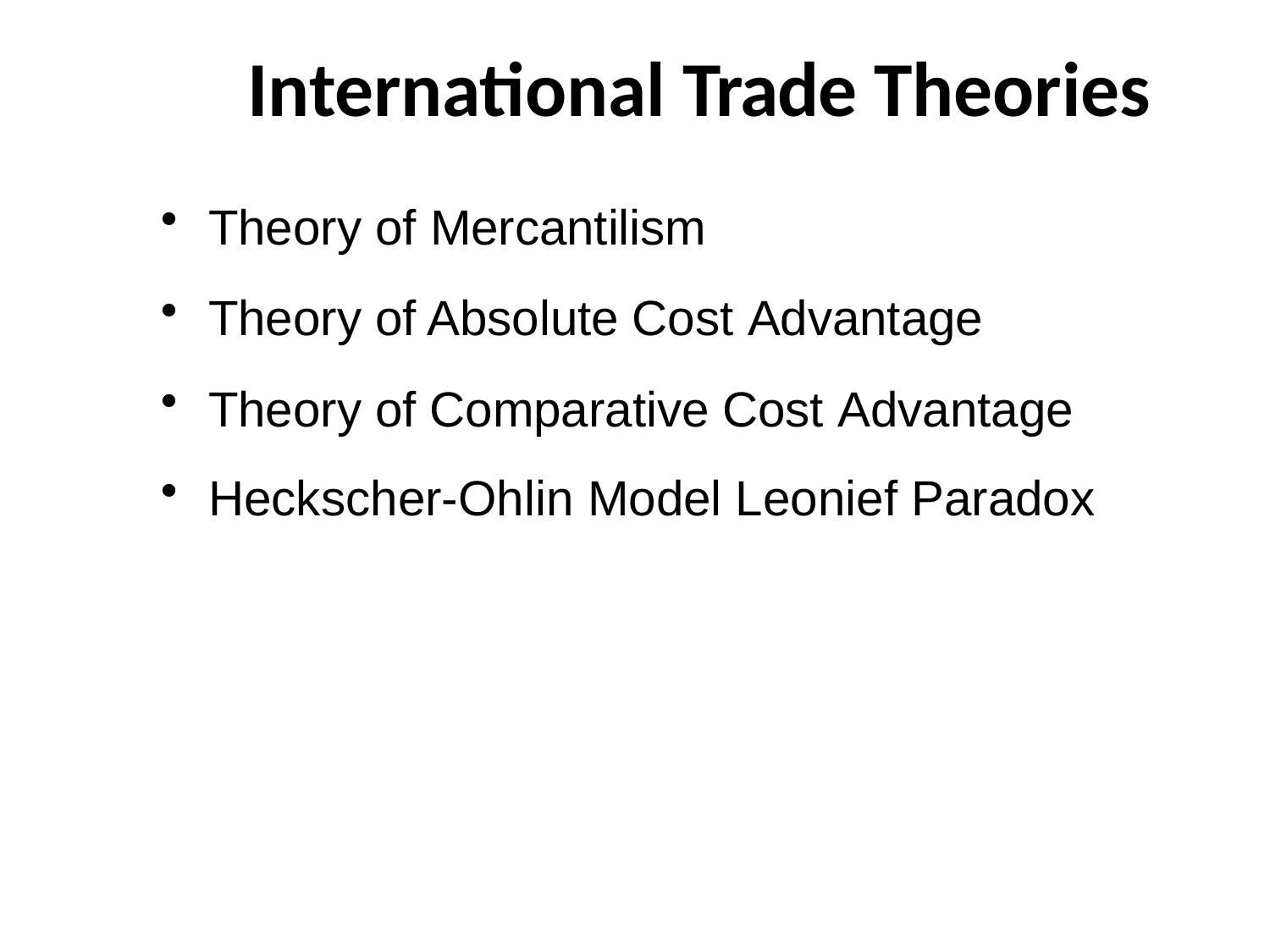

# International Trade Theories
Theory of Mercantilism
Theory of Absolute Cost Advantage
Theory of Comparative Cost Advantage
Heckscher-Ohlin Model Leonief Paradox